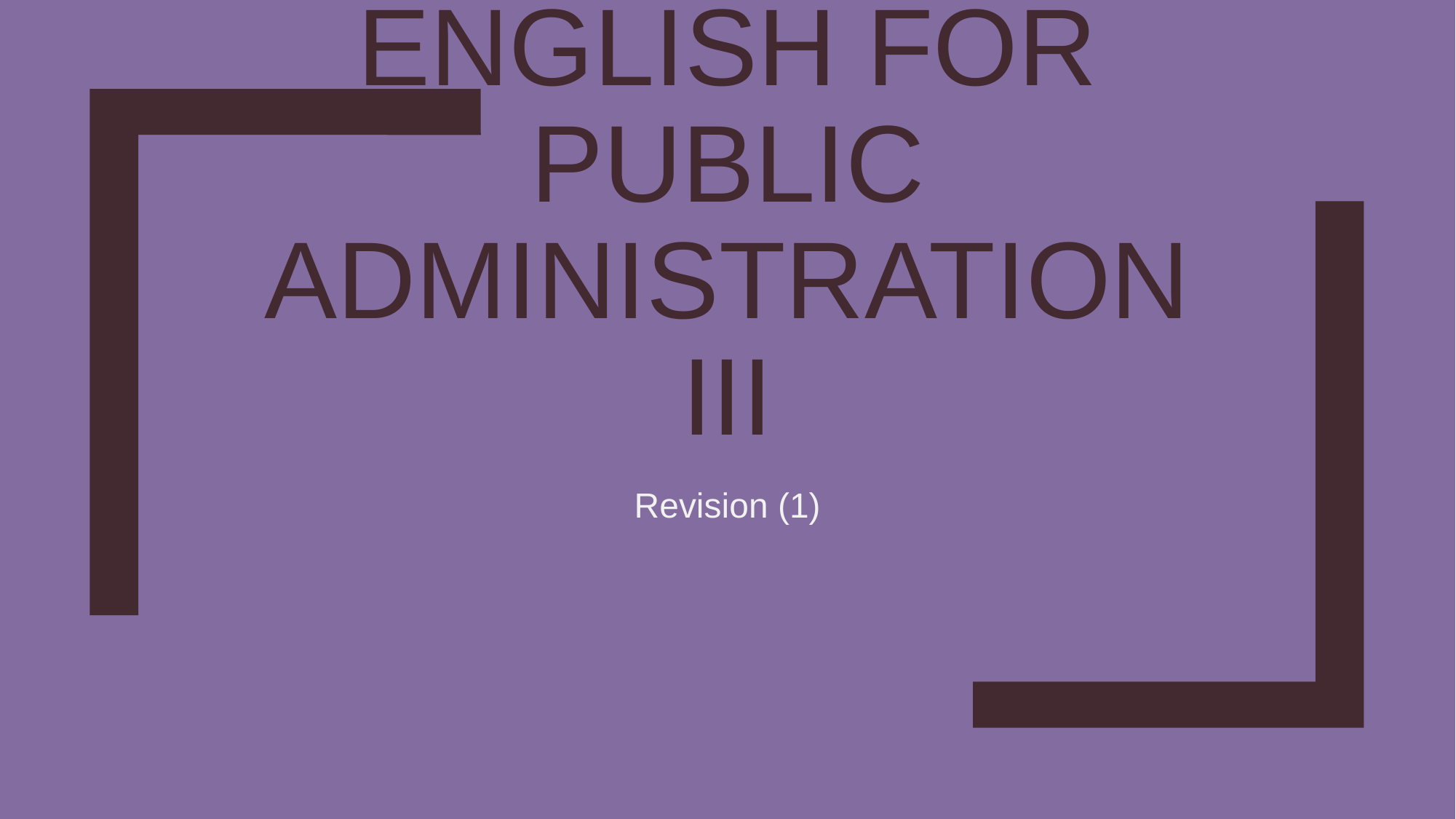

# English for public administration iii
Revision (1)